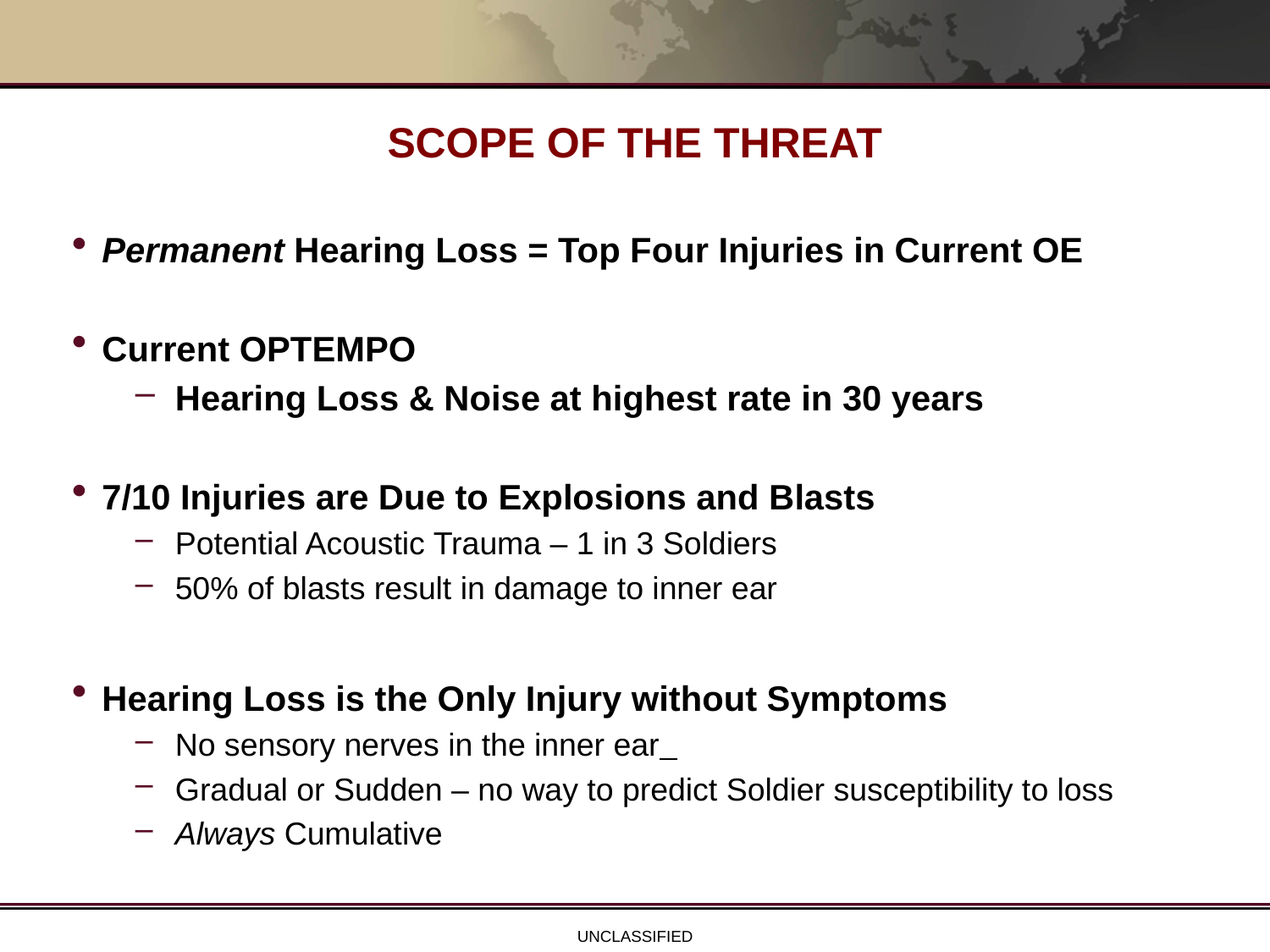

# SCOPE OF THE THREAT
Permanent Hearing Loss = Top Four Injuries in Current OE

Current OPTEMPO
Hearing Loss & Noise at highest rate in 30 years

7/10 Injuries are Due to Explosions and Blasts
Potential Acoustic Trauma – 1 in 3 Soldiers
50% of blasts result in damage to inner ear

Hearing Loss is the Only Injury without Symptoms
No sensory nerves in the inner ear
Gradual or Sudden – no way to predict Soldier susceptibility to loss
Always Cumulative